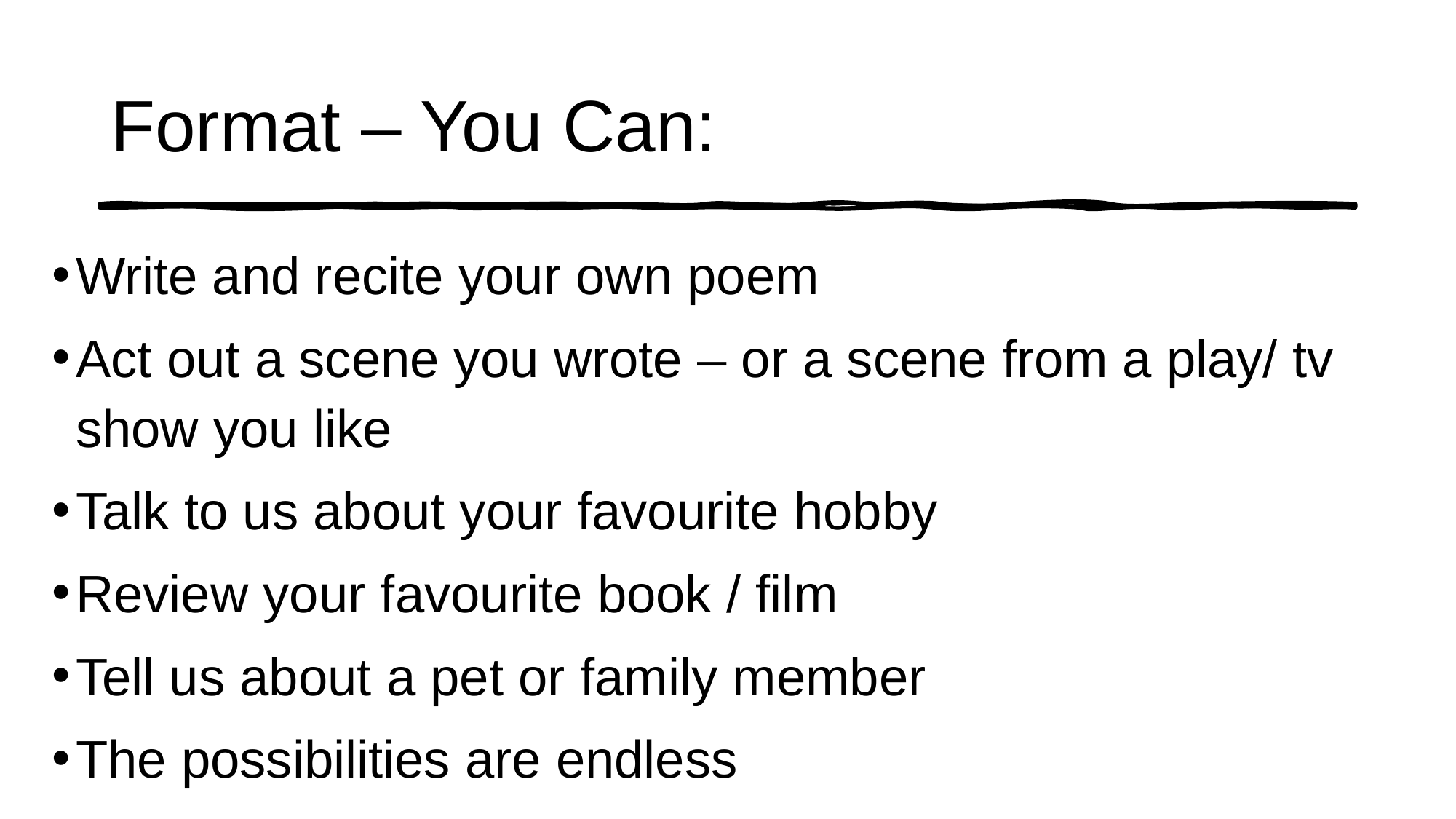

# Format – You Can:
Write and recite your own poem
Act out a scene you wrote – or a scene from a play/ tv show you like
Talk to us about your favourite hobby
Review your favourite book / film
Tell us about a pet or family member
The possibilities are endless